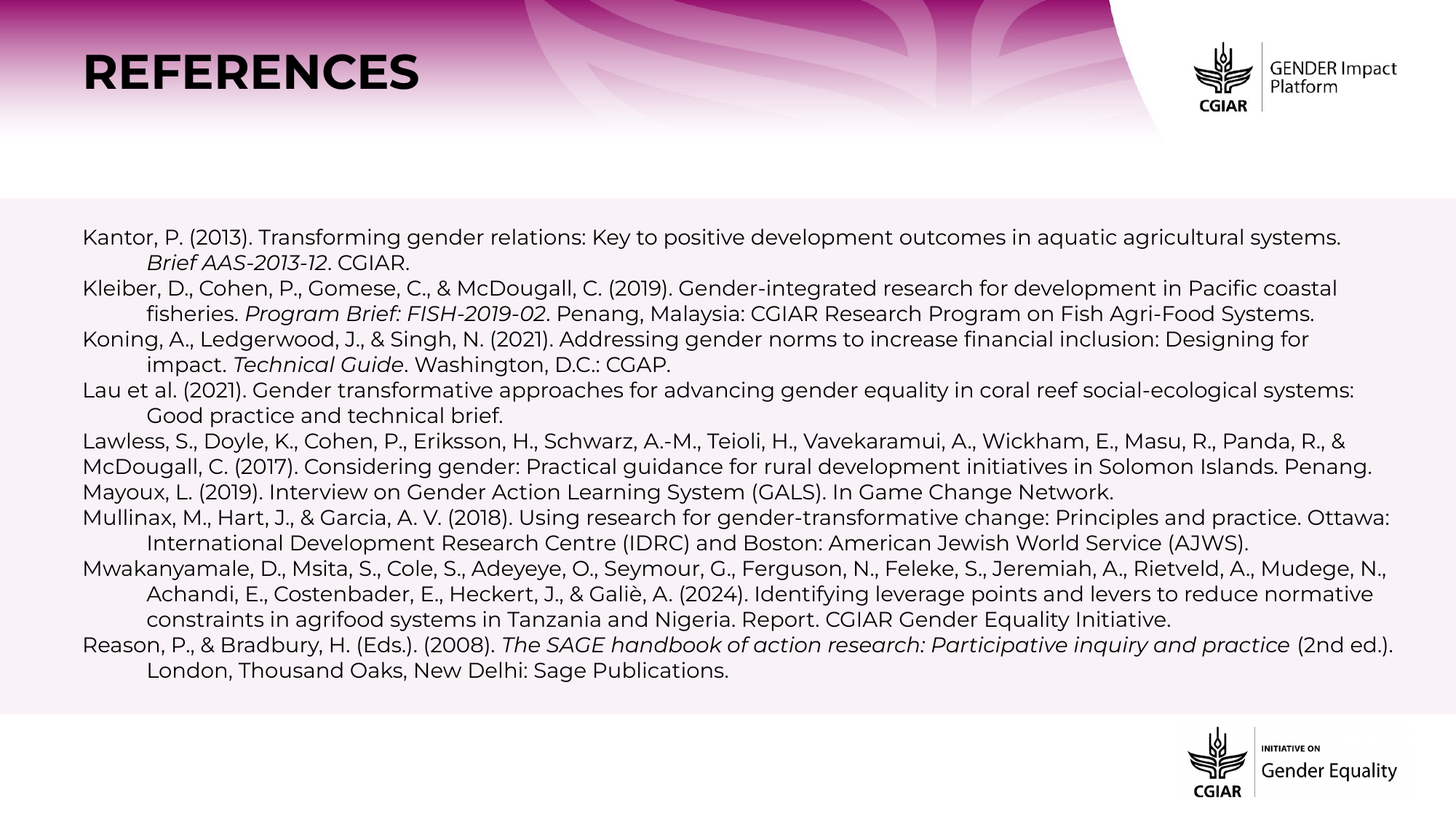

References
Kantor, P. (2013). Transforming gender relations: Key to positive development outcomes in aquatic agricultural systems. Brief AAS-2013-12. CGIAR.
Kleiber, D., Cohen, P., Gomese, C., & McDougall, C. (2019). Gender-integrated research for development in Pacific coastal fisheries. Program Brief: FISH-2019-02. Penang, Malaysia: CGIAR Research Program on Fish Agri-Food Systems.
Koning, A., Ledgerwood, J., & Singh, N. (2021). Addressing gender norms to increase financial inclusion: Designing for impact. Technical Guide. Washington, D.C.: CGAP.
Lau et al. (2021). Gender transformative approaches for advancing gender equality in coral reef social-ecological systems: Good practice and technical brief.
Lawless, S., Doyle, K., Cohen, P., Eriksson, H., Schwarz, A.-M., Teioli, H., Vavekaramui, A., Wickham, E., Masu, R., Panda, R., &
McDougall, C. (2017). Considering gender: Practical guidance for rural development initiatives in Solomon Islands. Penang.
Mayoux, L. (2019). Interview on Gender Action Learning System (GALS). In Game Change Network.
Mullinax, M., Hart, J., & Garcia, A. V. (2018). Using research for gender-transformative change: Principles and practice. Ottawa: International Development Research Centre (IDRC) and Boston: American Jewish World Service (AJWS).
Mwakanyamale, D., Msita, S., Cole, S., Adeyeye, O., Seymour, G., Ferguson, N., Feleke, S., Jeremiah, A., Rietveld, A., Mudege, N., Achandi, E., Costenbader, E., Heckert, J., & Galiè, A. (2024). Identifying leverage points and levers to reduce normative constraints in agrifood systems in Tanzania and Nigeria. Report. CGIAR Gender Equality Initiative.
Reason, P., & Bradbury, H. (Eds.). (2008). The SAGE handbook of action research: Participative inquiry and practice (2nd ed.). London, Thousand Oaks, New Delhi: Sage Publications.